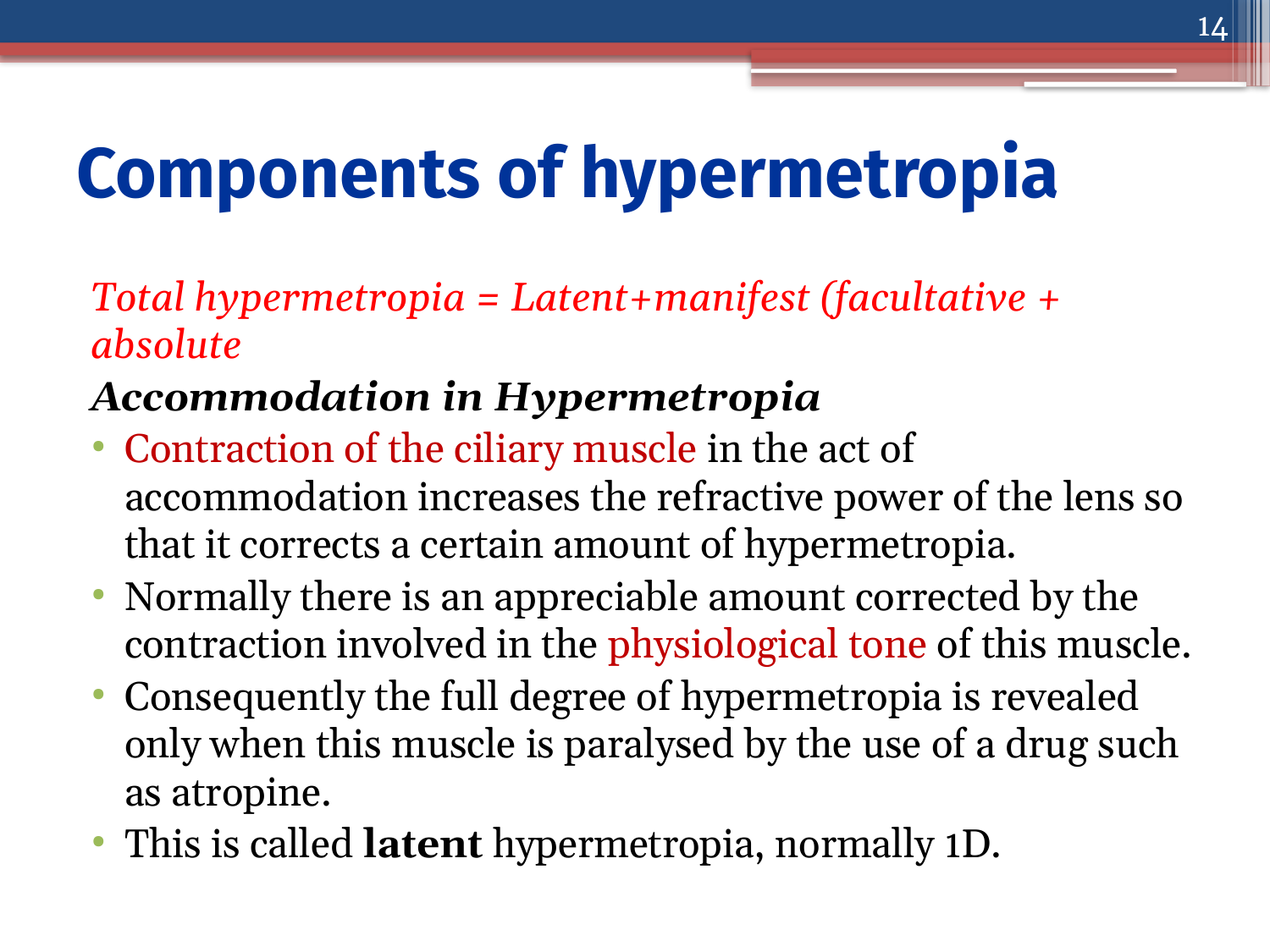

14
# Components of hypermetropia
Total hypermetropia = Latent+manifest (facultative + absolute
Accommodation in Hypermetropia
Contraction of the ciliary muscle in the act of accommodation increases the refractive power of the lens so that it corrects a certain amount of hypermetropia.
Normally there is an appreciable amount corrected by the contraction involved in the physiological tone of this muscle.
Consequently the full degree of hypermetropia is revealed only when this muscle is paralysed by the use of a drug such as atropine.
This is called latent hypermetropia, normally 1D.